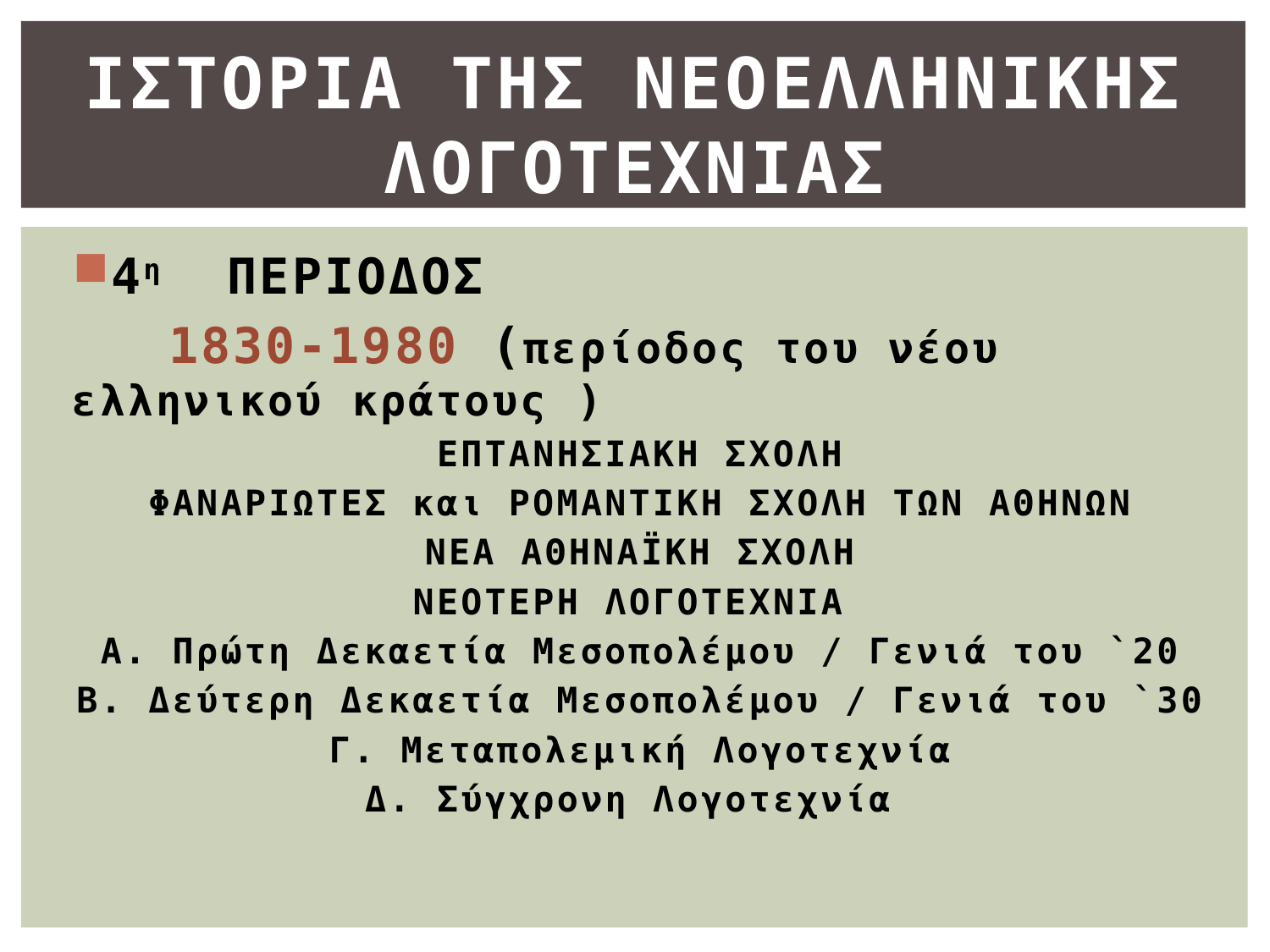

# ΙΣΤΟΡΙΑ ΤΗΣ ΝΕΟΕΛΛΗΝΙΚΗΣ ΛΟΓΟΤΕΧΝΙΑΣ
4η  ΠΕΡΙΟΔΟΣ
   1830-1980 (περίοδος του νέου ελληνικού κράτους )
ΕΠΤΑΝΗΣΙΑΚΗ ΣΧΟΛΗ
ΦΑΝΑΡΙΩΤΕΣ και ΡΟΜΑΝΤΙΚΗ ΣΧΟΛΗ ΤΩΝ ΑΘΗΝΩΝ
ΝΕΑ ΑΘΗΝΑΪΚΗ ΣΧΟΛΗ
ΝΕΟΤΕΡΗ ΛΟΓΟΤΕΧΝΙΑ
Α. Πρώτη Δεκαετία Μεσοπολέμου / Γενιά του `20
Β. Δεύτερη Δεκαετία Μεσοπολέμου / Γενιά του `30
Γ. Μεταπολεμική Λογοτεχνία
Δ. Σύγχρονη Λογοτεχνία